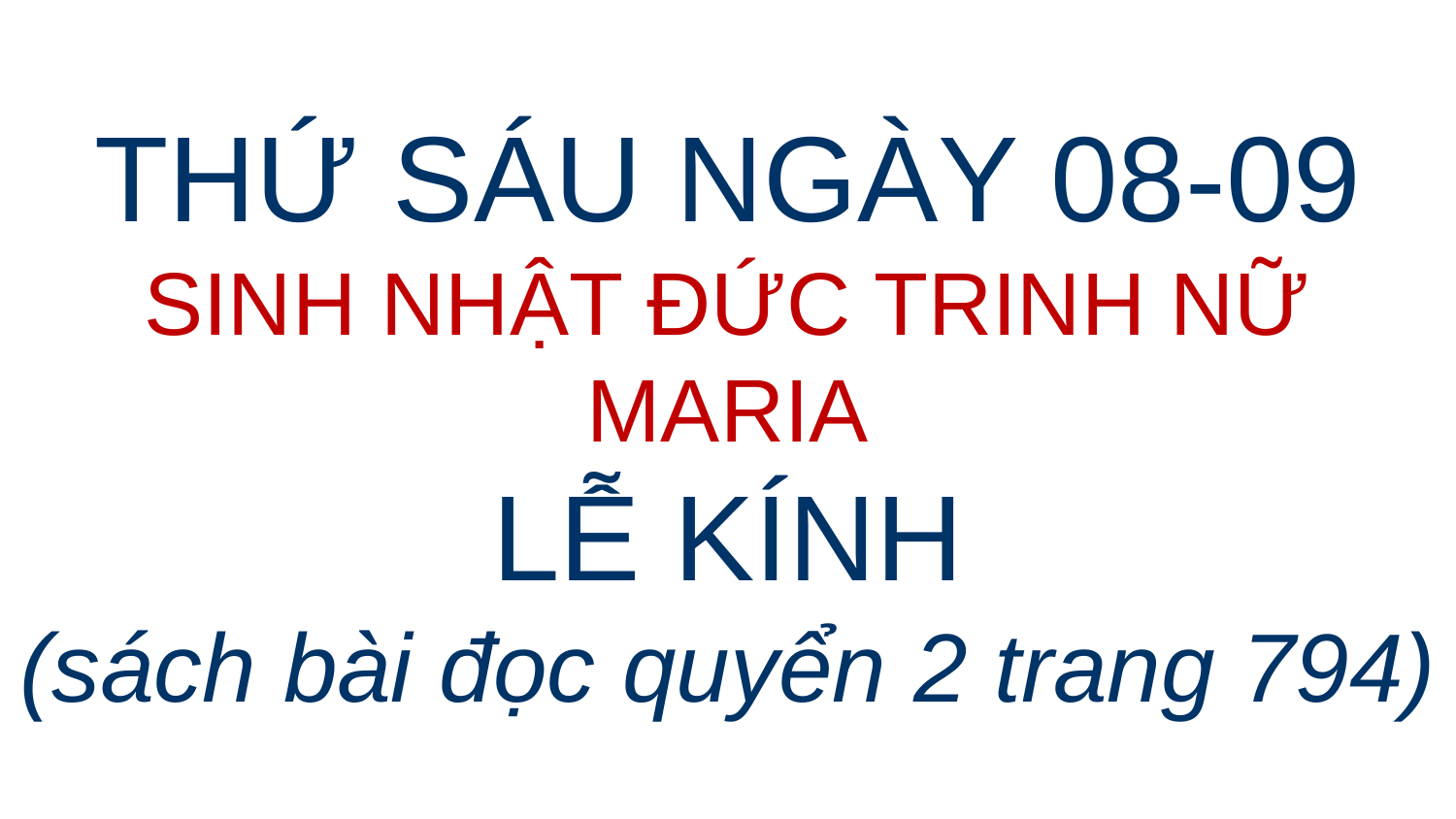

# THỨ SÁU NGÀY 08-09 SINH NHẬT ĐỨC TRINH NỮ MARIA LỄ KÍNH (sách bài đọc quyển 2 trang 794)